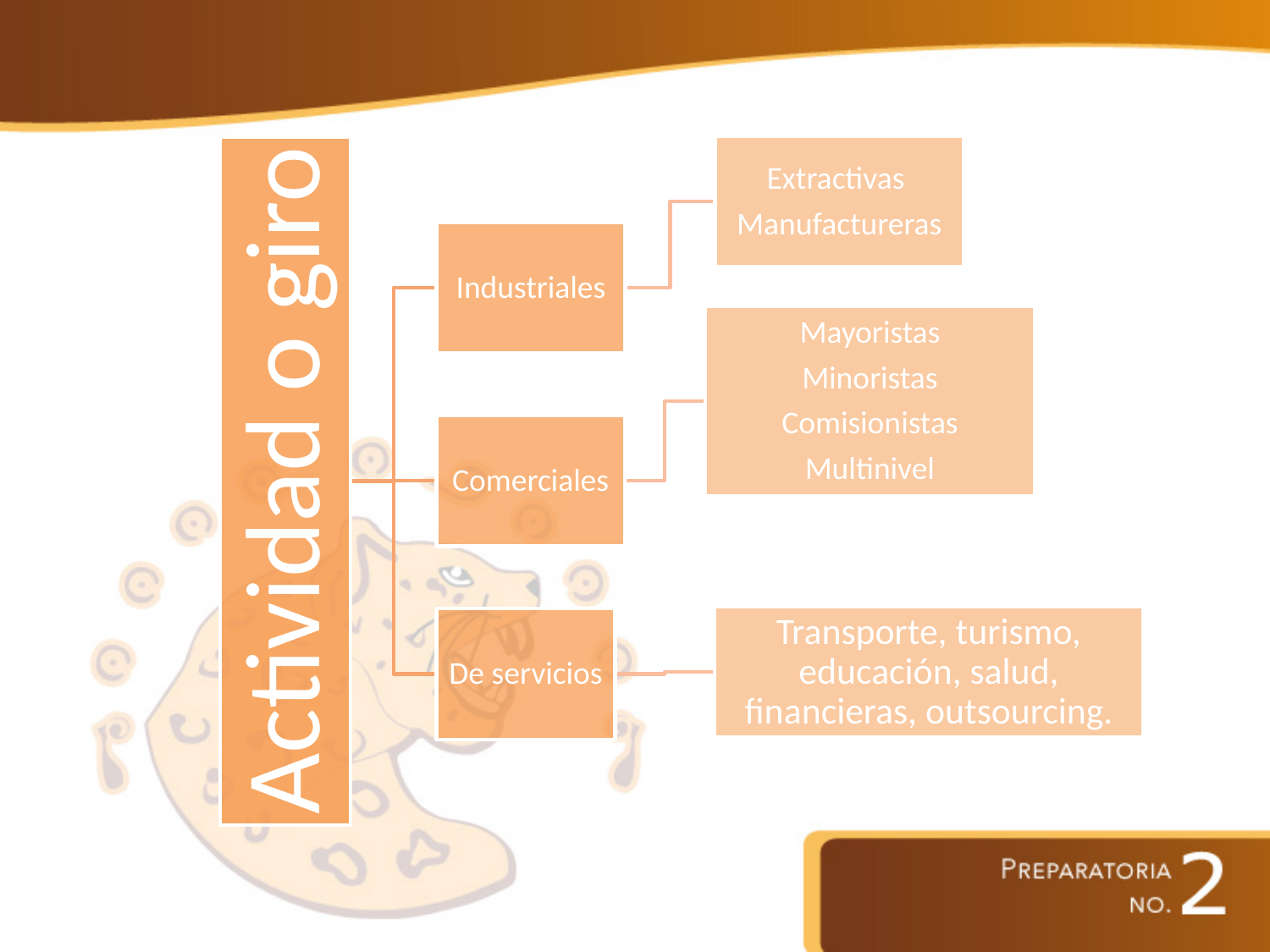

#

Actividad o giro
Industriales
Extractivas
Manufactureras
Comerciales
Mayoristas
Minoristas
Comisionistas
Multinivel
De servicios
Transporte, turismo, educación, salud, financieras, outsourcing.